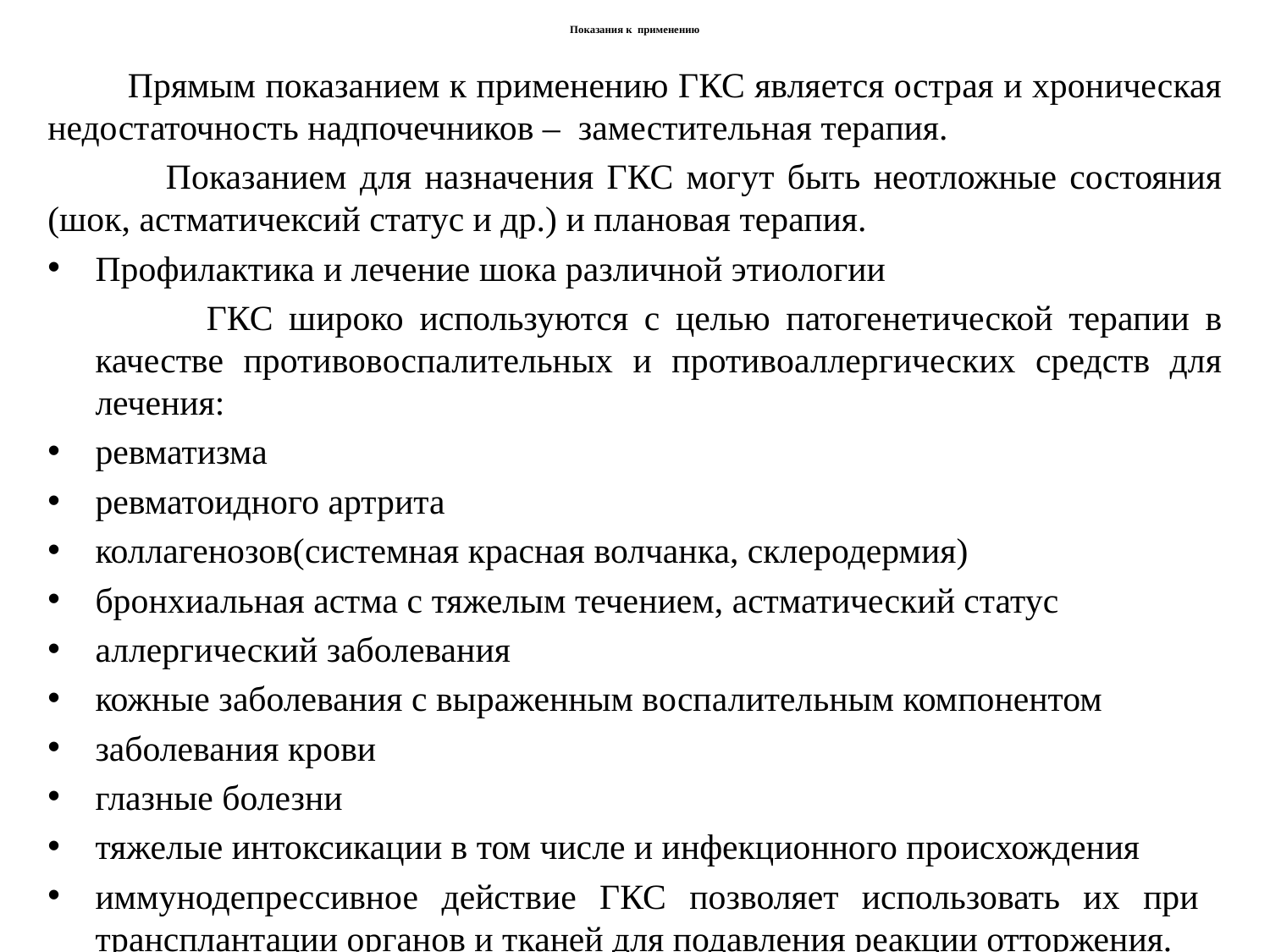

# Показания к  применению
         Прямым показанием к применению ГКС является острая и хроническая недостаточность надпочечников –  заместительная терапия.
         Показанием для назначения ГКС могут быть неотложные состояния (шок, астматичексий статус и др.) и плановая терапия.
Профилактика и лечение шока различной этиологии
          ГКС широко используются с целью патогенетической терапии в качестве противовоспалительных и противоаллергических средств для лечения:
ревматизма
ревматоидного артрита
коллагенозов(системная красная волчанка, склеродермия)
бронхиальная астма с тяжелым течением, астматический статус
аллергический заболевания
кожные заболевания с выраженным воспалительным компонентом
заболевания крови
глазные болезни
тяжелые интоксикации в том числе и инфекционного происхождения
иммунодепрессивное действие ГКС позволяет использовать их при  трансплантации органов и тканей для подавления реакции отторжения.